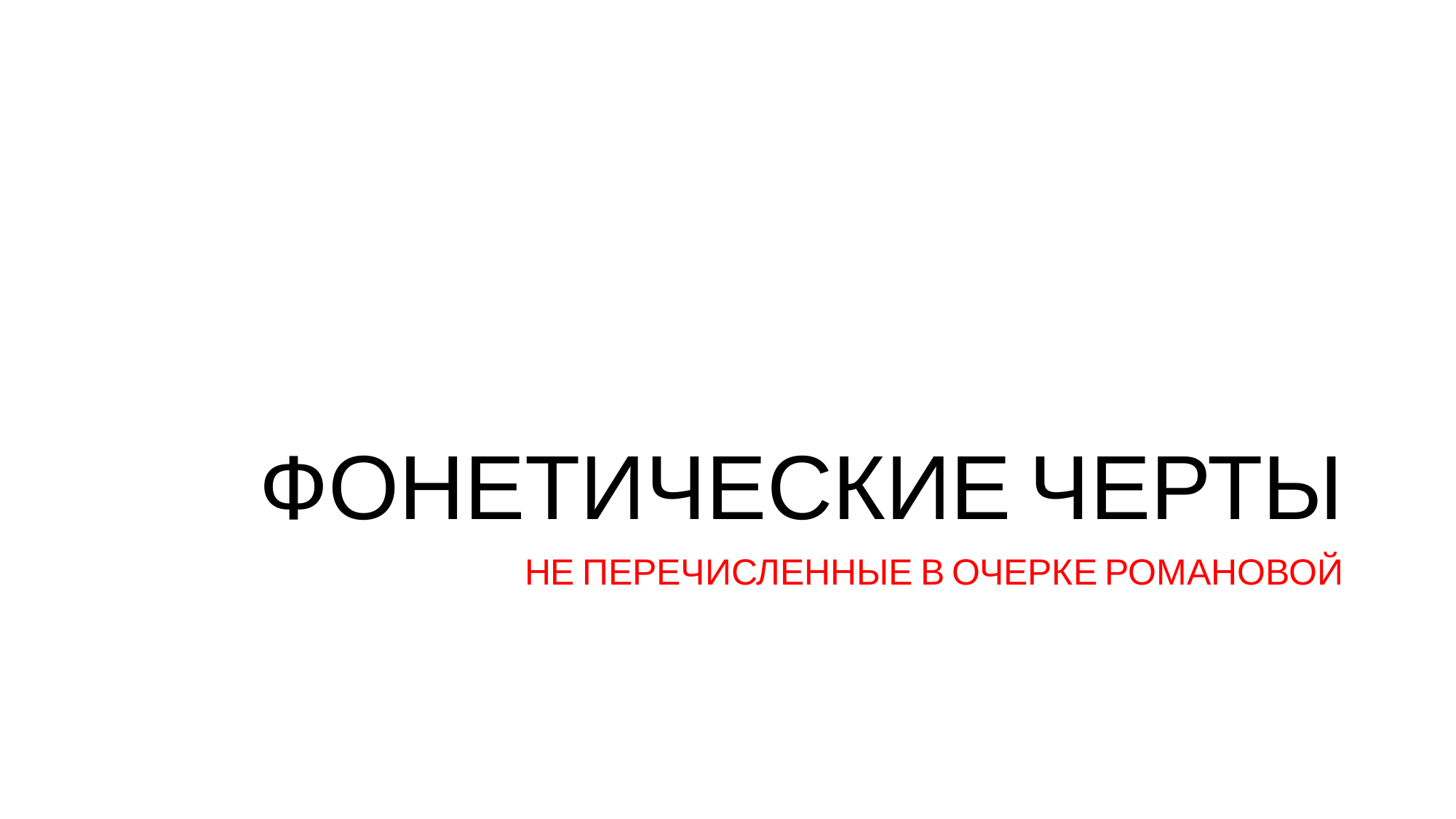

# ФОНЕТИЧЕСКИЕ ЧЕРТЫ
НЕ ПЕРЕЧИСЛЕННЫЕ В ОЧЕРКЕ РОМАНОВОЙ